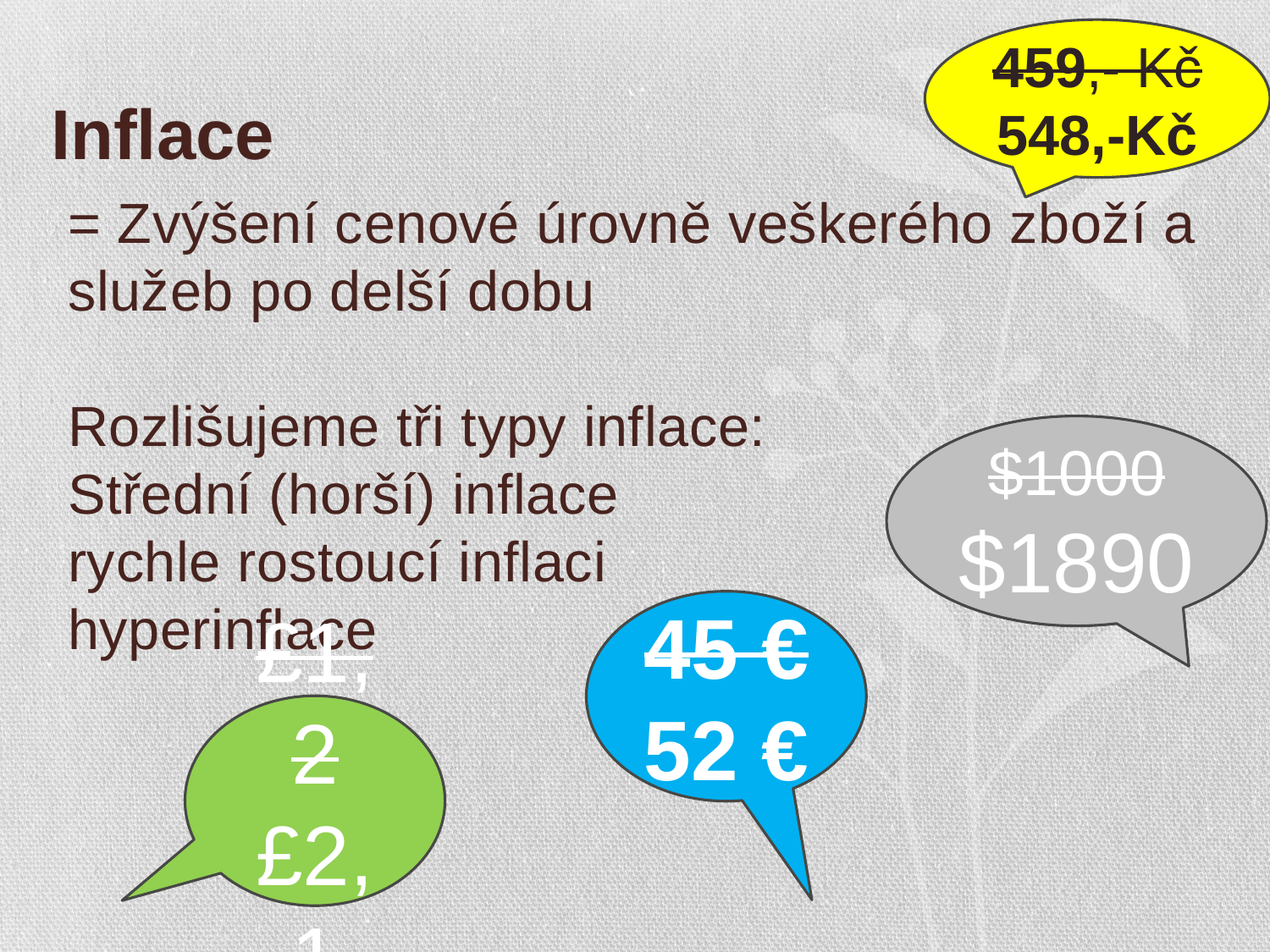

459,- Kč
548,-Kč
# Inflace
= Zvýšení cenové úrovně veškerého zboží a služeb po delší dobu
Rozlišujeme tři typy inflace:
Střední (horší) inflace
rychle rostoucí inflaci
hyperinflace

$1000
$1890
45 €
52 €
£1,2
£2,1